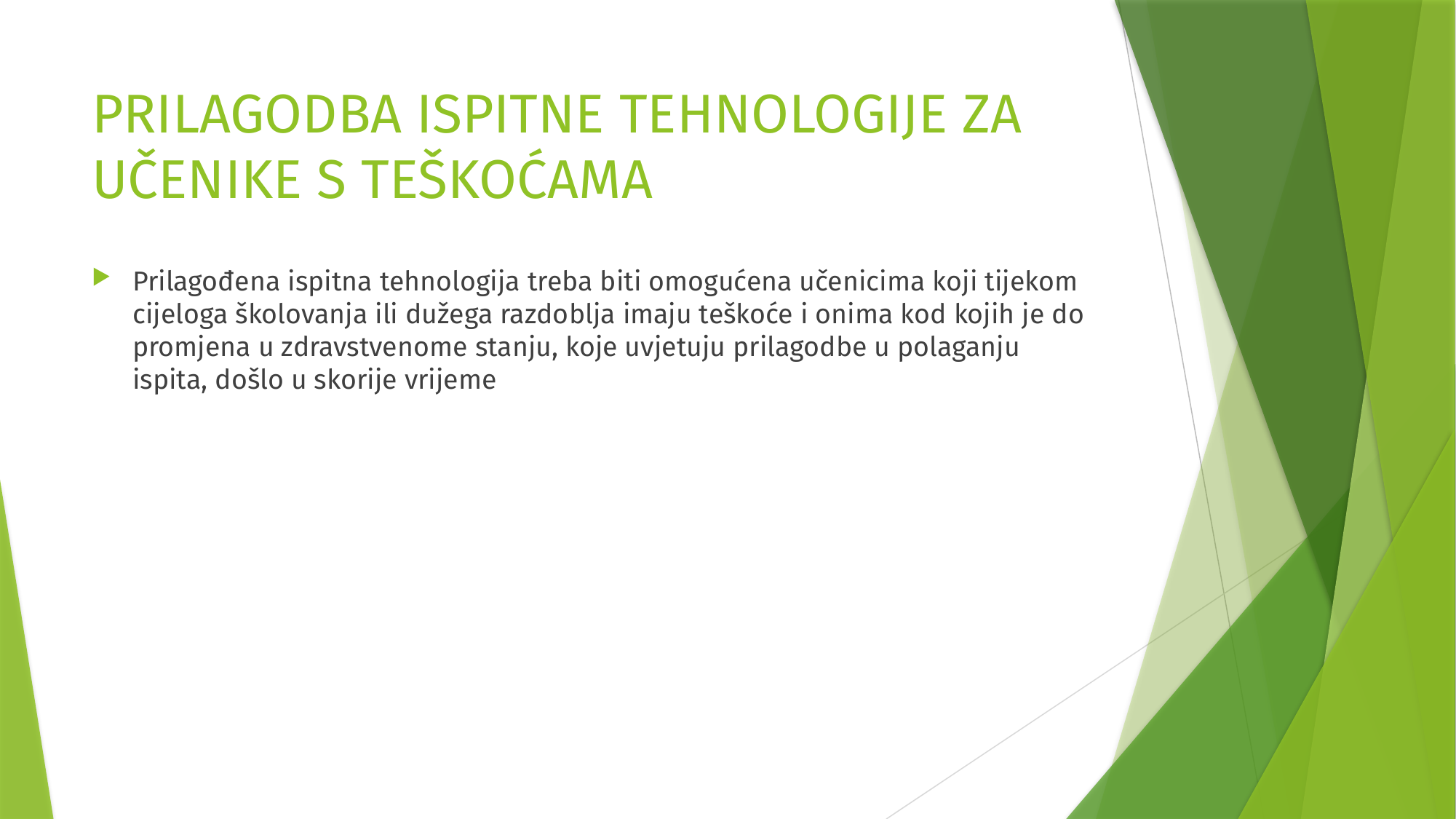

# PRILAGODBA ISPITNE TEHNOLOGIJE ZA UČENIKE S TEŠKOĆAMA
Prilagođena ispitna tehnologija treba biti omogućena učenicima koji tijekom cijeloga školovanja ili dužega razdoblja imaju teškoće i onima kod kojih je do promjena u zdravstvenome stanju, koje uvjetuju prilagodbe u polaganju ispita, došlo u skorije vrijeme